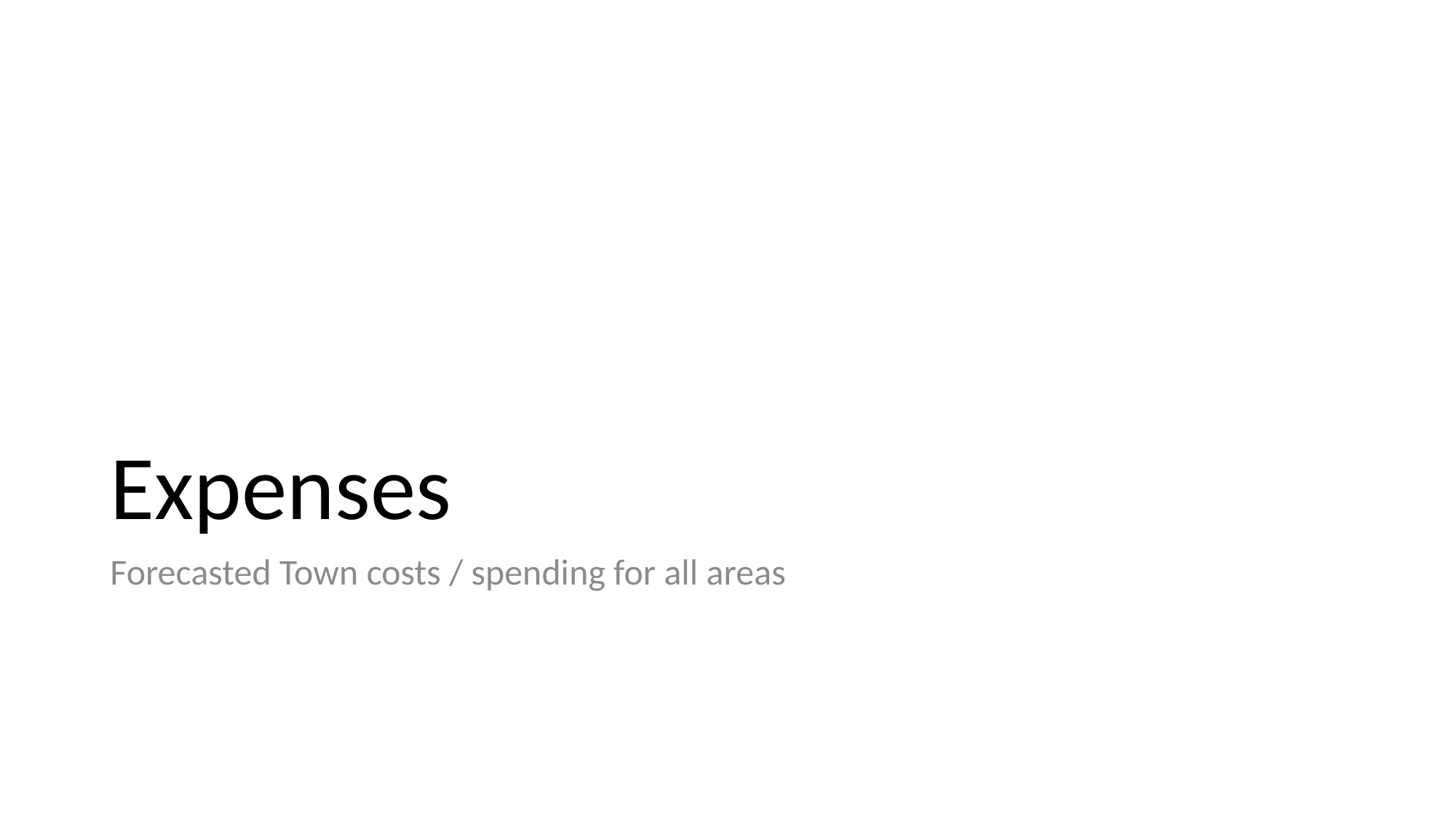

# Expenses
Forecasted Town costs / spending for all areas